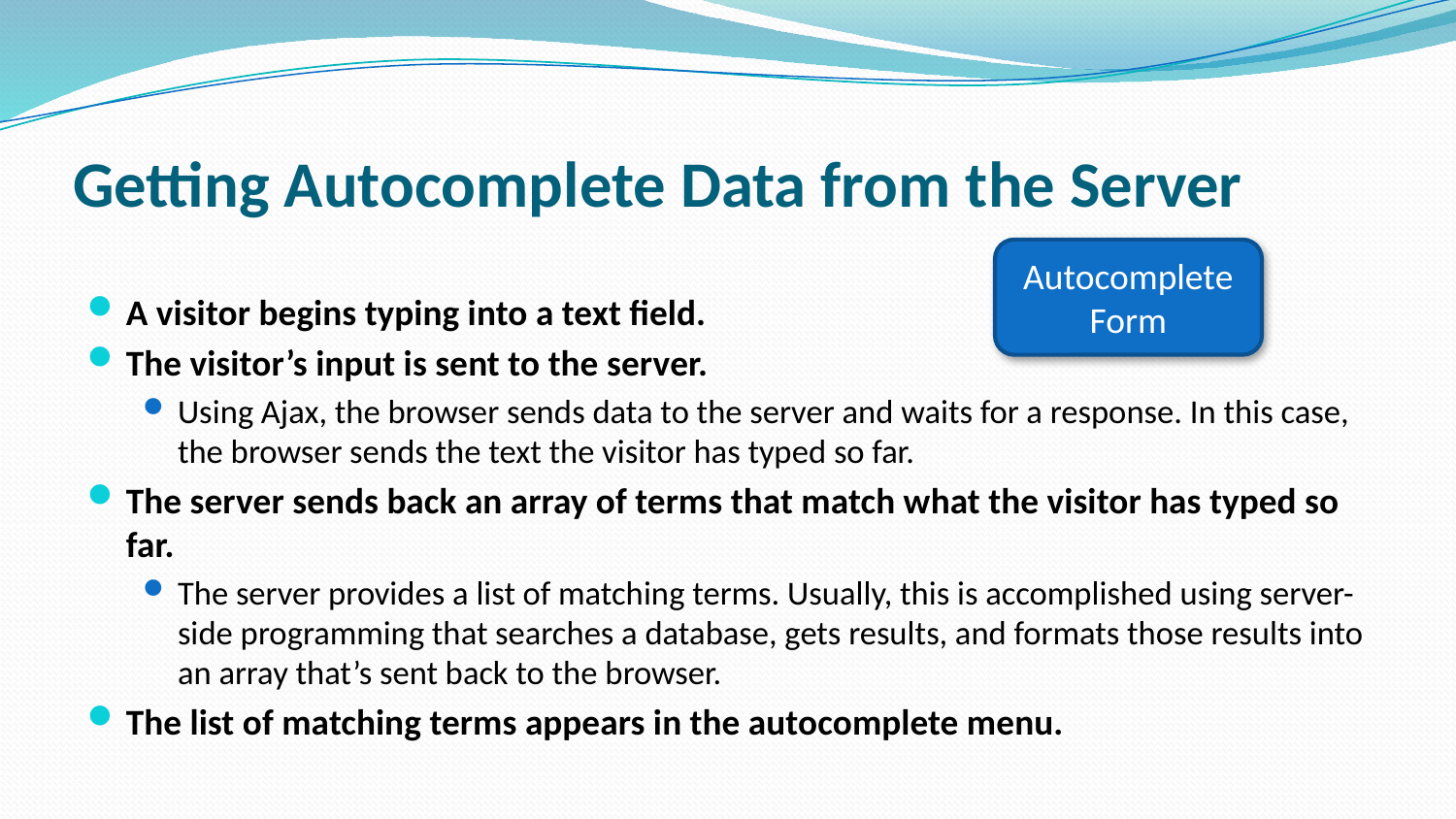

# Getting Autocomplete Data from the Server

A visitor begins typing into a text field.
The visitor’s input is sent to the server.
Using Ajax, the browser sends data to the server and waits for a response. In this case, the browser sends the text the visitor has typed so far.
The server sends back an array of terms that match what the visitor has typed so far.
The server provides a list of matching terms. Usually, this is accomplished using server-side programming that searches a database, gets results, and formats those results into an array that’s sent back to the browser.
The list of matching terms appears in the autocomplete menu.
Autocomplete
Form